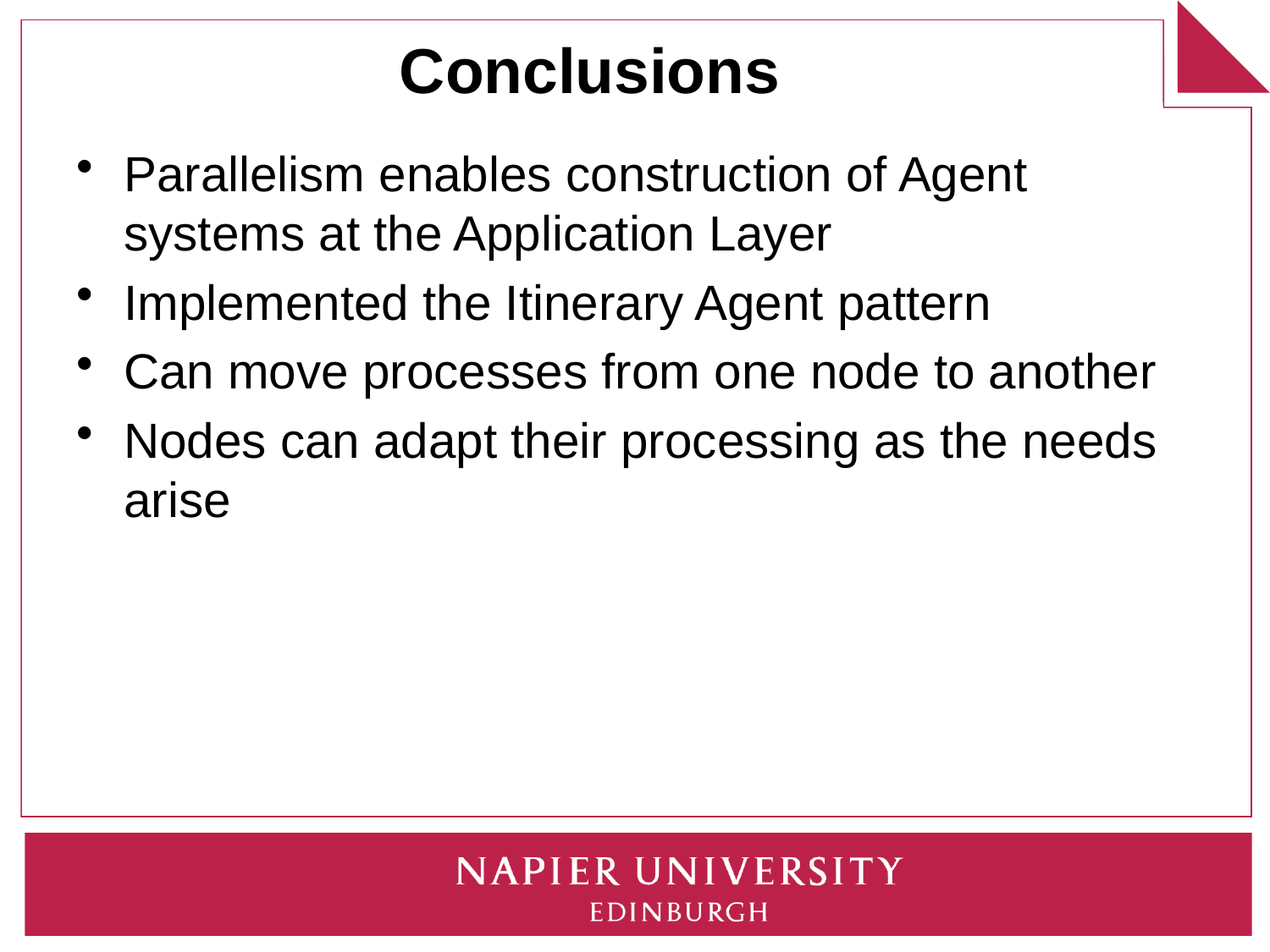

# Conclusions
Parallelism enables construction of Agent systems at the Application Layer
Implemented the Itinerary Agent pattern
Can move processes from one node to another
Nodes can adapt their processing as the needs arise